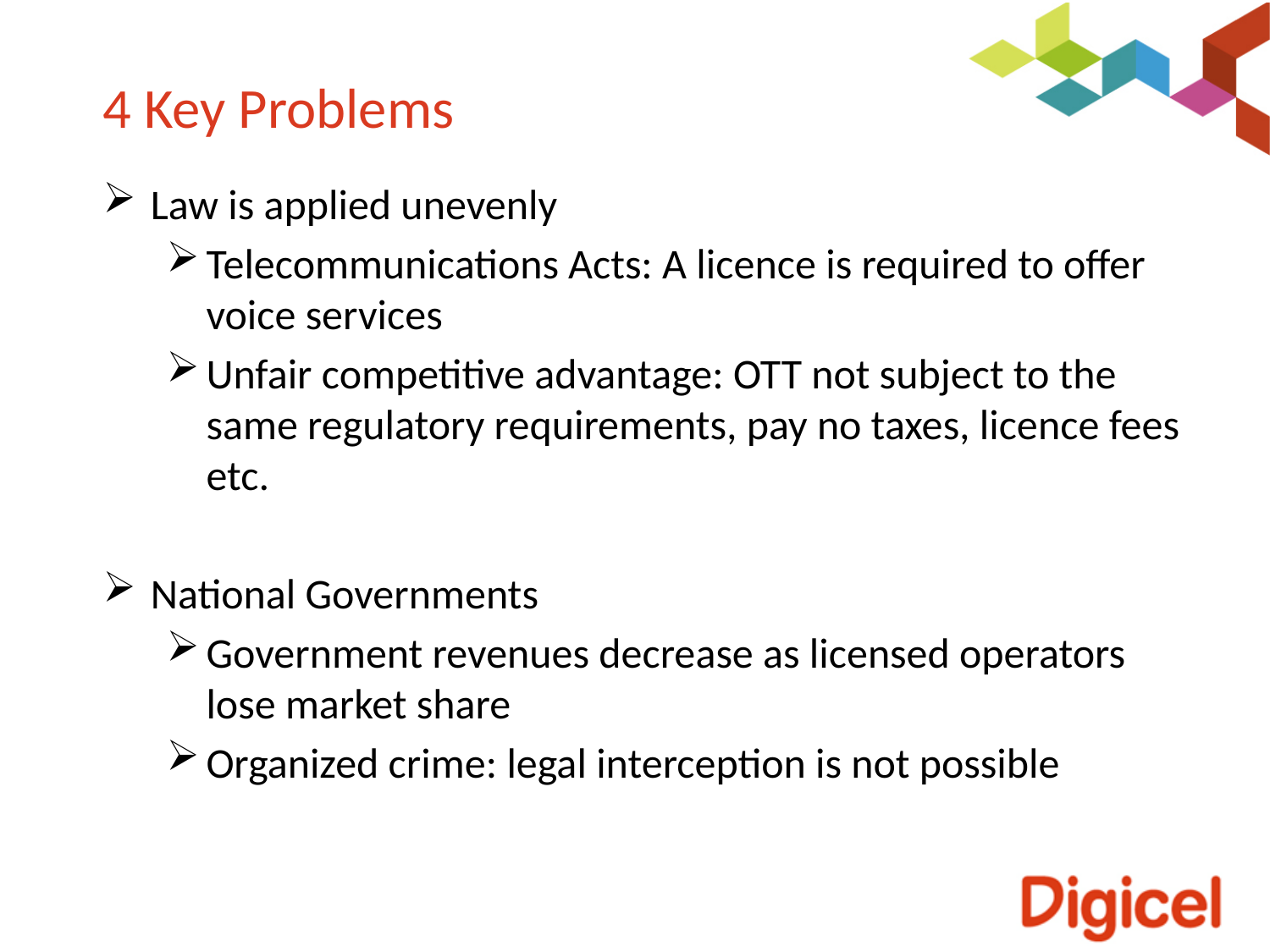

# 4 Key Problems
Law is applied unevenly
Telecommunications Acts: A licence is required to offer voice services
Unfair competitive advantage: OTT not subject to the same regulatory requirements, pay no taxes, licence fees etc.

National Governments
Government revenues decrease as licensed operators lose market share
Organized crime: legal interception is not possible